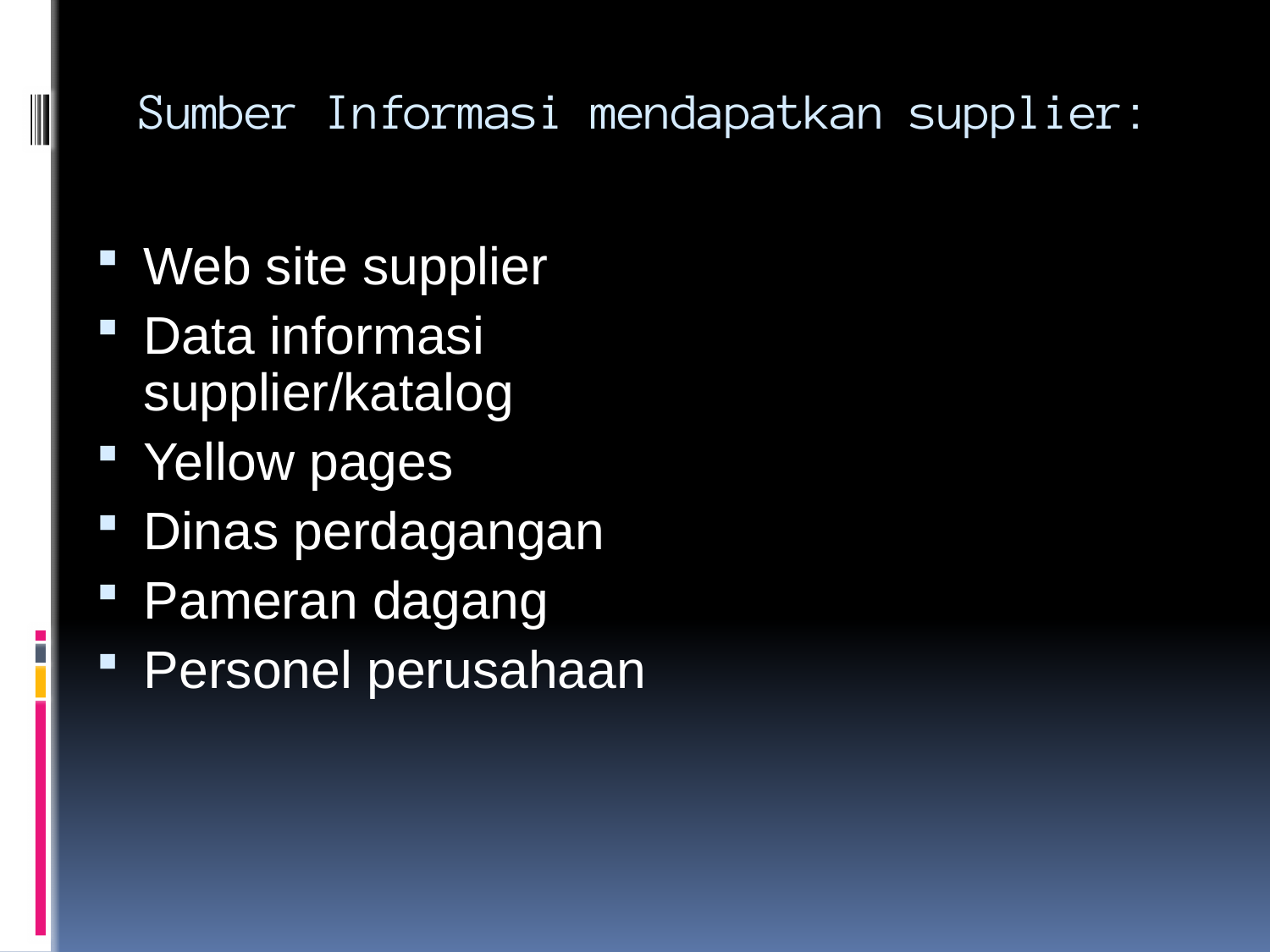

# Sumber Informasi mendapatkan supplier:
Web site supplier
Data informasi supplier/katalog
Yellow pages
Dinas perdagangan
Pameran dagang
Personel perusahaan